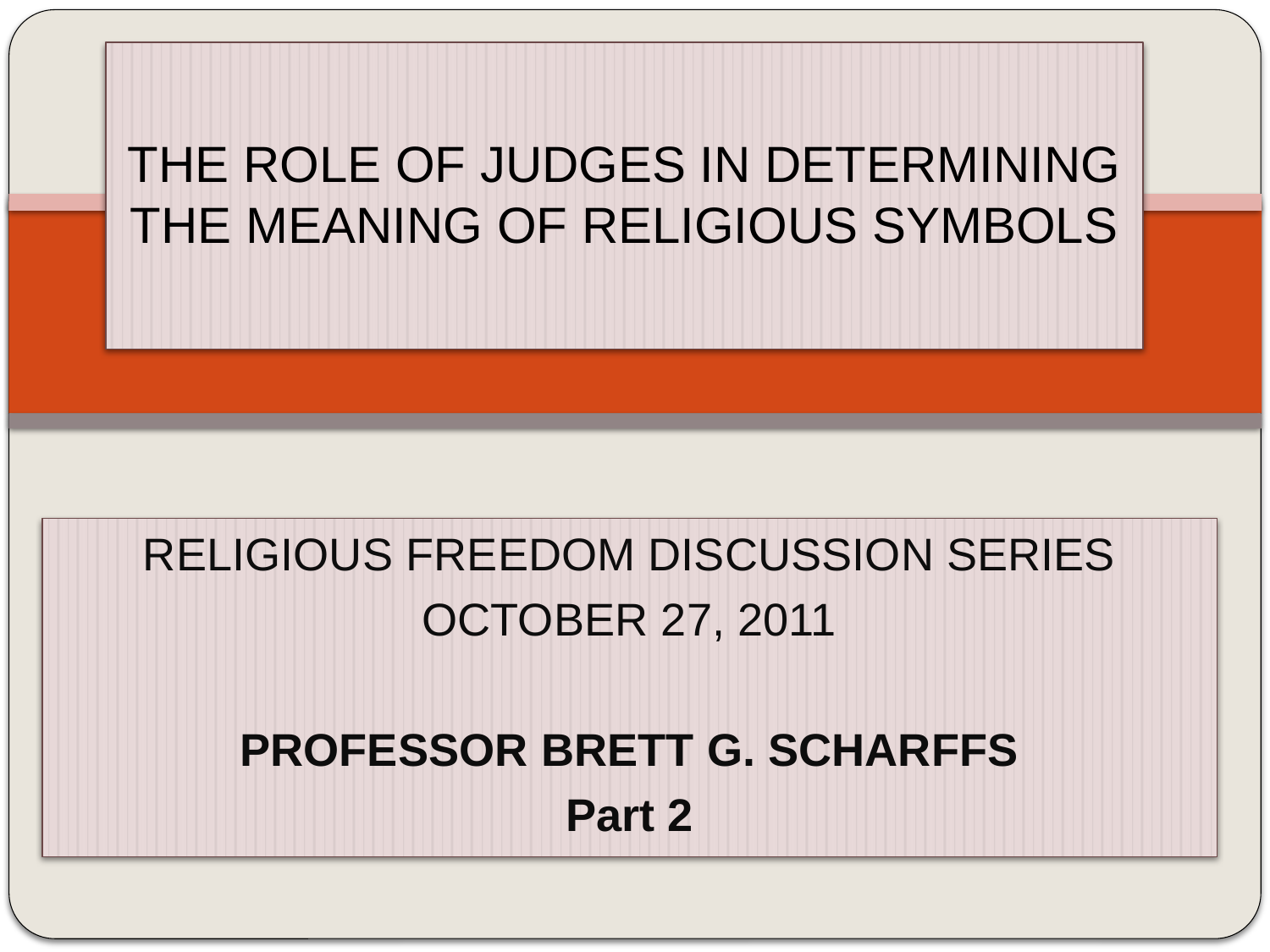

# The Role of Judges in Determining the Meaning of Religious Symbols
Religious Freedom Discussion Series
October 27, 2011

Professor Brett G. Scharffs
Part 2